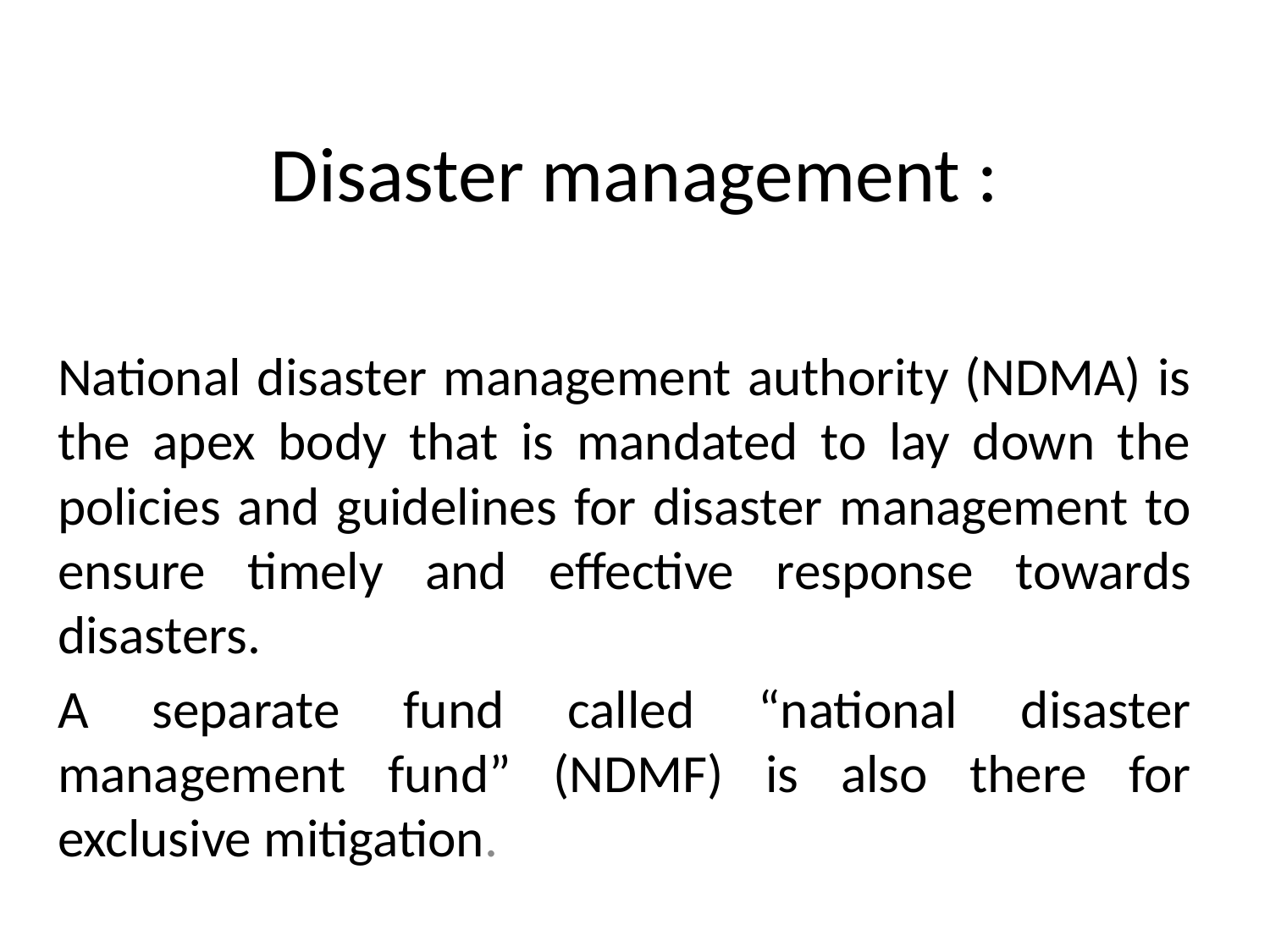

# Disaster management :
National disaster management authority (NDMA) is the apex body that is mandated to lay down the policies and guidelines for disaster management to ensure timely and effective response towards disasters.
A separate fund called “national disaster management fund” (NDMF) is also there for exclusive mitigation.